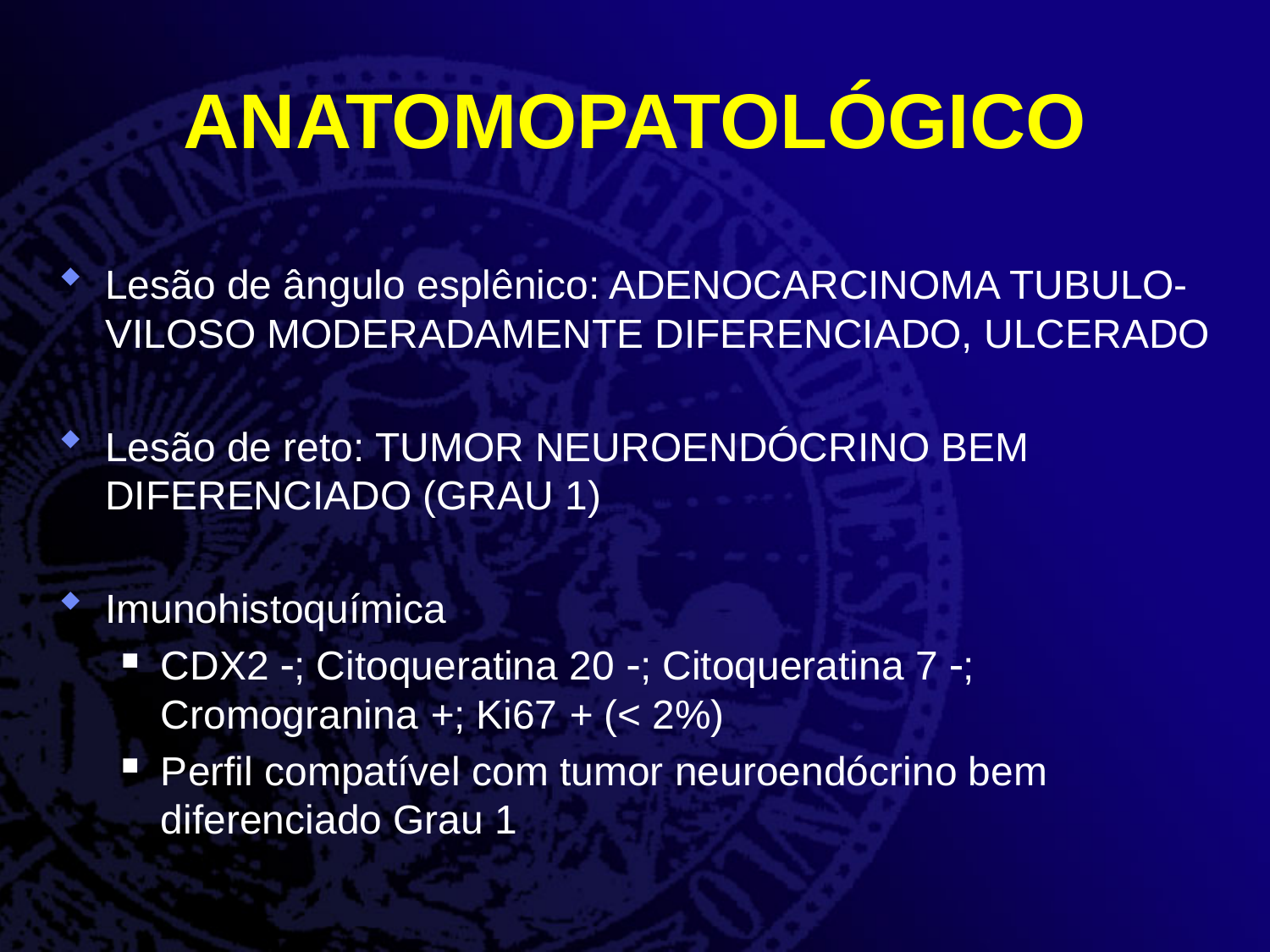

# ANATOMOPATOLÓGICO
Lesão de ângulo esplênico: ADENOCARCINOMA TUBULO-VILOSO MODERADAMENTE DIFERENCIADO, ULCERADO

Lesão de reto: TUMOR NEUROENDÓCRINO BEM DIFERENCIADO (GRAU 1)

Imunohistoquímica
CDX2 −; Citoqueratina 20 −; Citoqueratina 7 −; Cromogranina +; Ki67 + (< 2%)
Perfil compatível com tumor neuroendócrino bem diferenciado Grau 1